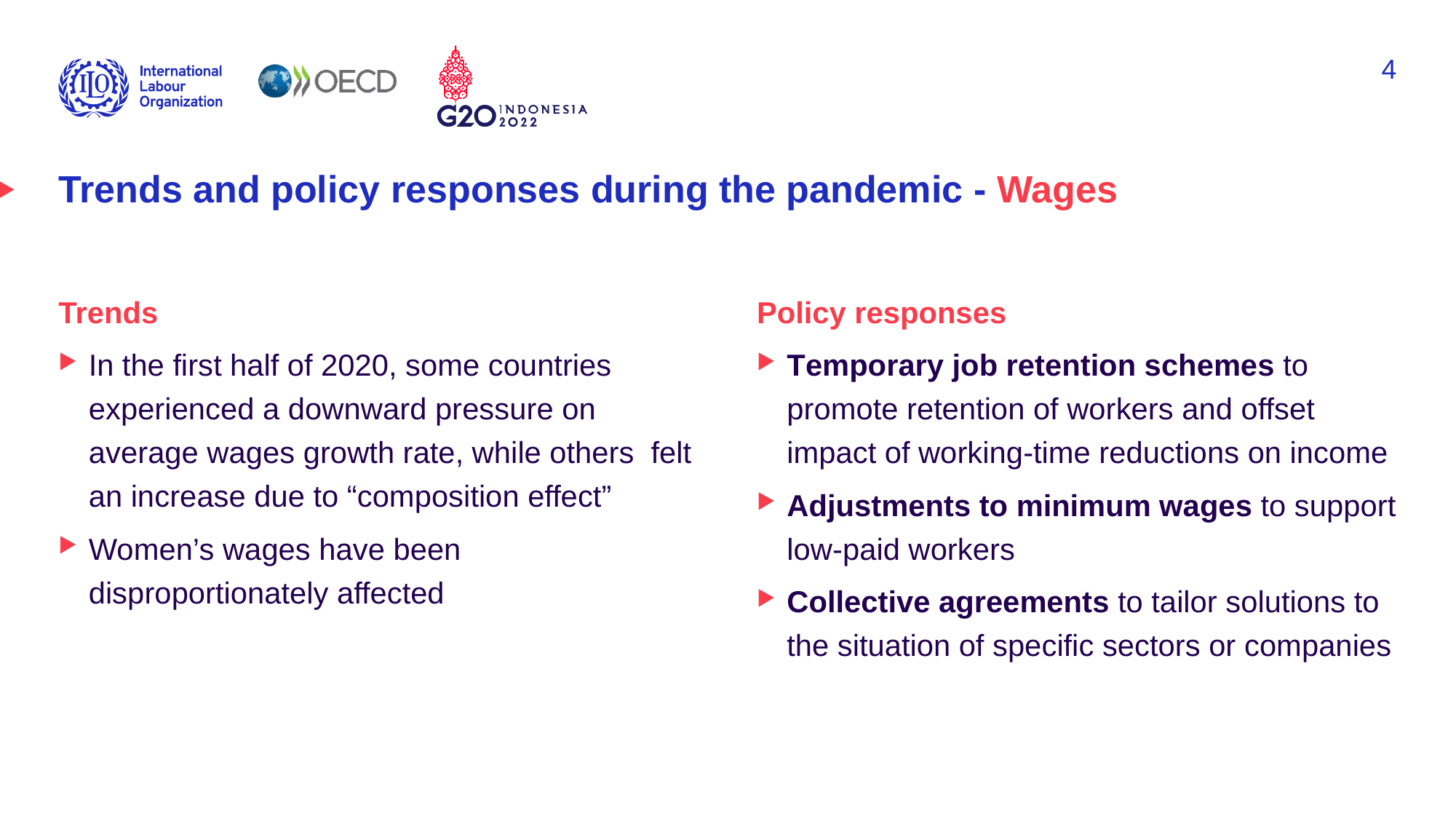

4
# Trends and policy responses during the pandemic - Wages
Policy responses
Temporary job retention schemes to promote retention of workers and offset impact of working-time reductions on income
Adjustments to minimum wages to support low-paid workers
Collective agreements to tailor solutions to the situation of specific sectors or companies

Trends
In the first half of 2020, some countries experienced a downward pressure on average wages growth rate, while others  felt an increase due to “composition effect”
Women’s wages have been disproportionately affected

Date: Monday / 01 / October / 2019